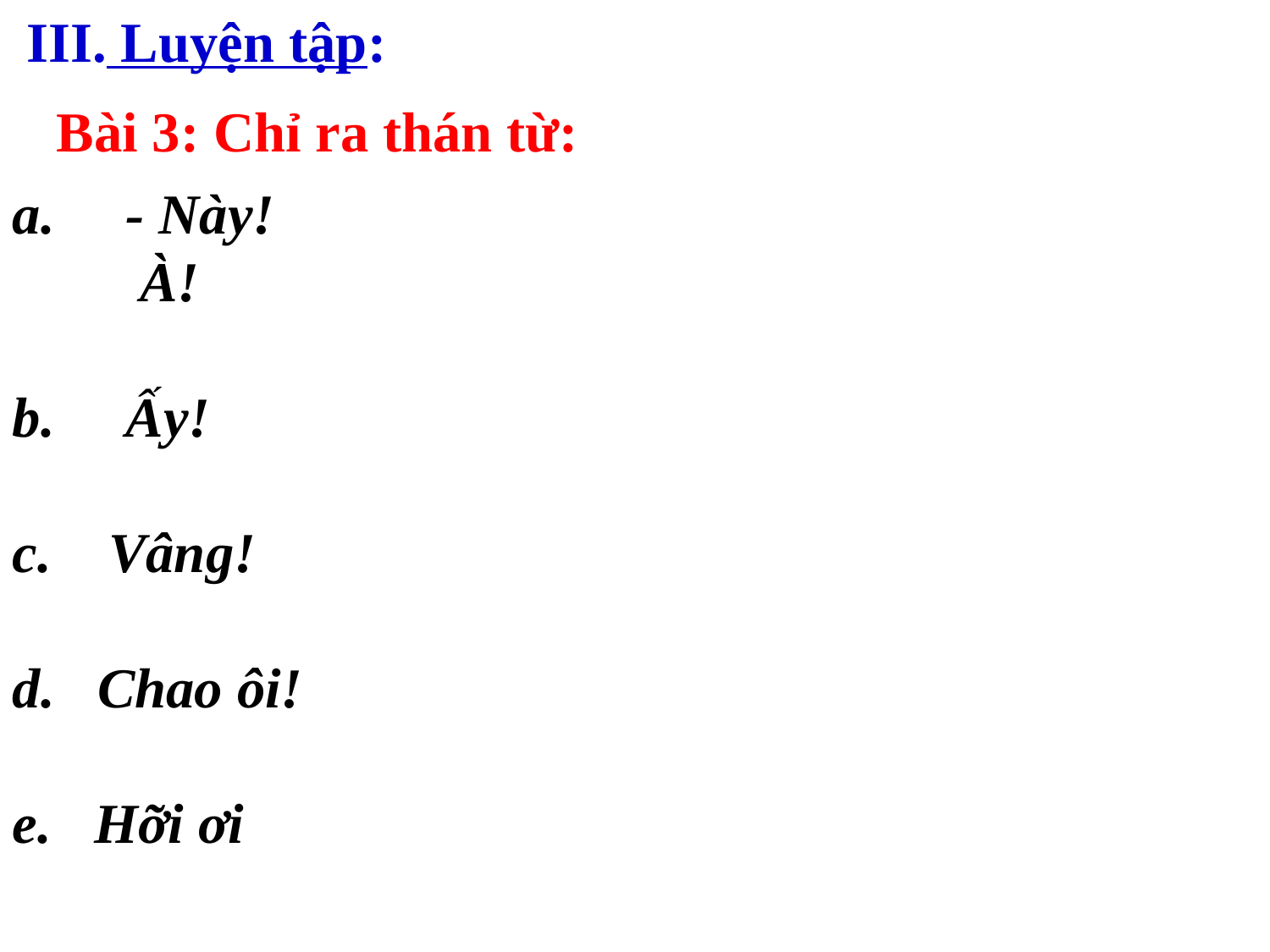

III. Luyện tập:
 Bài 3: Chỉ ra thán từ:

a.     - Này!
         À!

b.     Ấy!

c.    Vâng!

d.   Chao ôi!

e.   Hỡi ơi